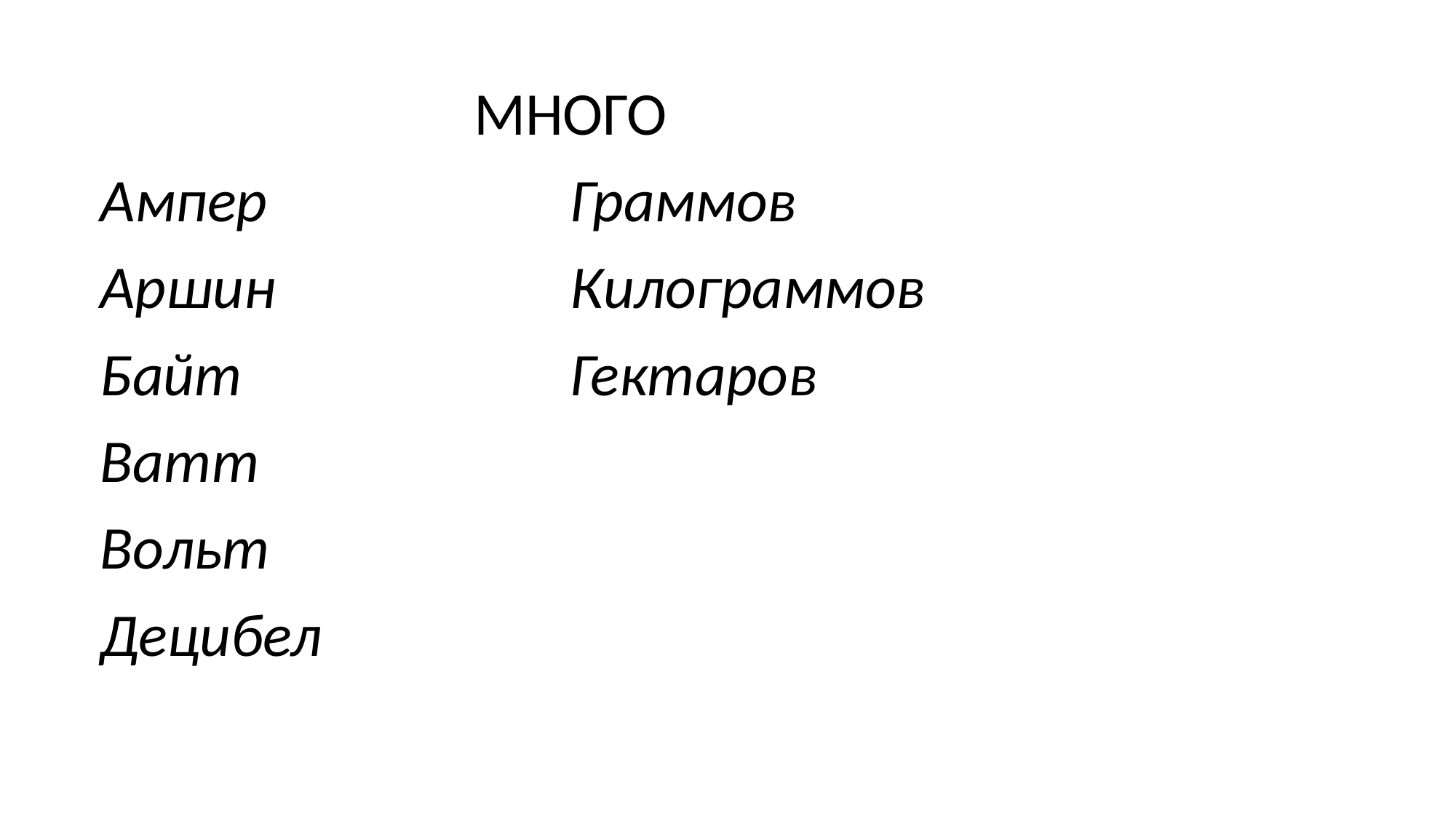

#
| МНОГО |  |
| --- | --- |
| Ампер | Граммов |
| Аршин | Килограммов |
| Байт | Гектаров |
| Ватт |  |
| Вольт |  |
| Децибел |  |